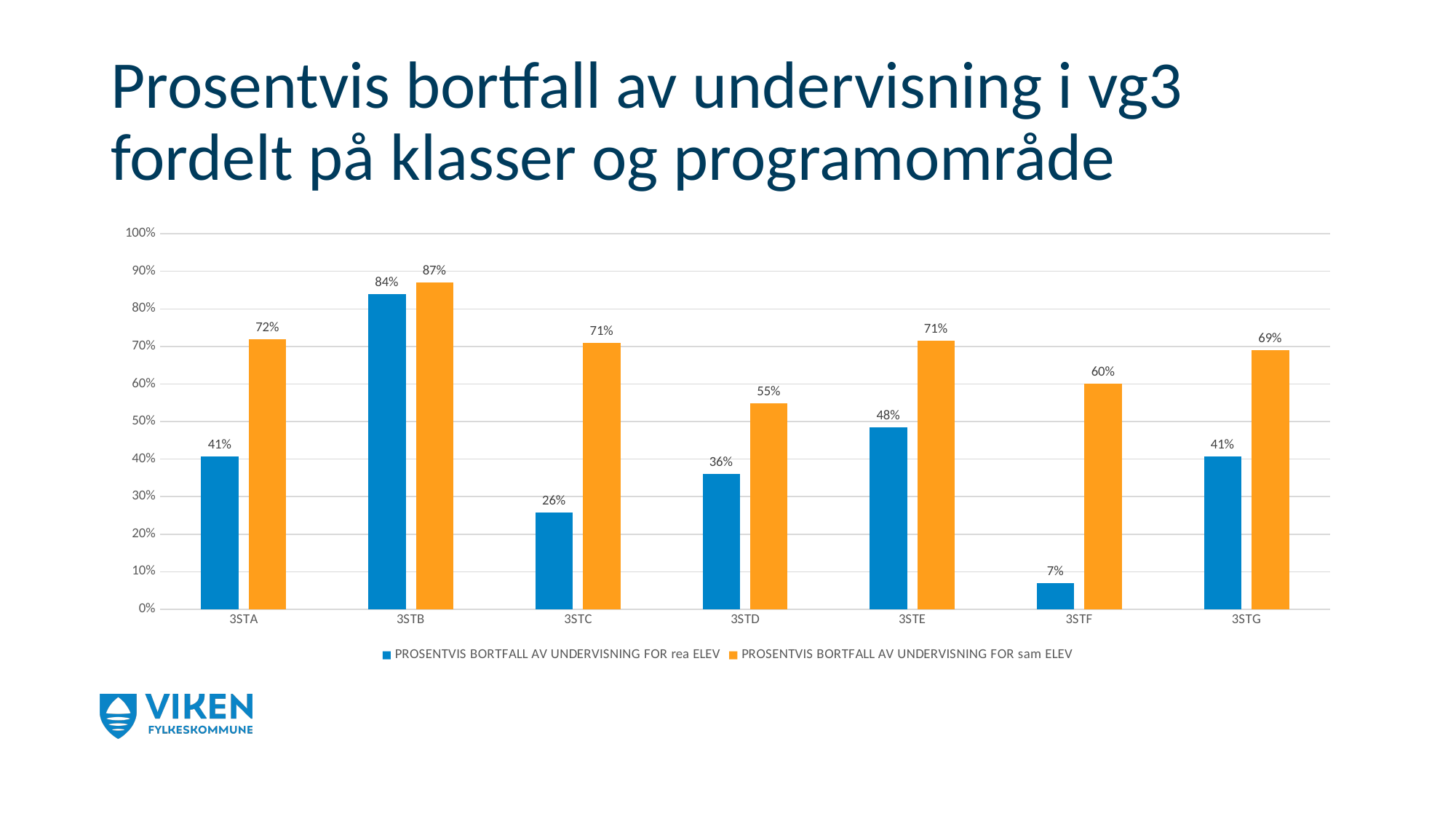

# Prosentvis bortfall av undervisning i vg3 fordelt på klasser og programområde

### Chart

| Category | PROSENTVIS BORTFALL AV UNDERVISNING FOR rea ELEV | PROSENTVIS BORTFALL AV UNDERVISNING FOR sam ELEV |
|---|---|---|
| 3STA | 0.40625 | 0.71875 |
| 3STB | 0.84 | 0.8709677419354839 |
| 3STC | 0.25806451612903225 | 0.7096774193548387 |
| 3STD | 0.36 | 0.5483870967741935 |
| 3STE | 0.4838709677419355 | 0.7142857142857143 |
| 3STF | 0.06896551724137931 | 0.6 |
| 3STG | 0.40625 | 0.6896551724137931 |